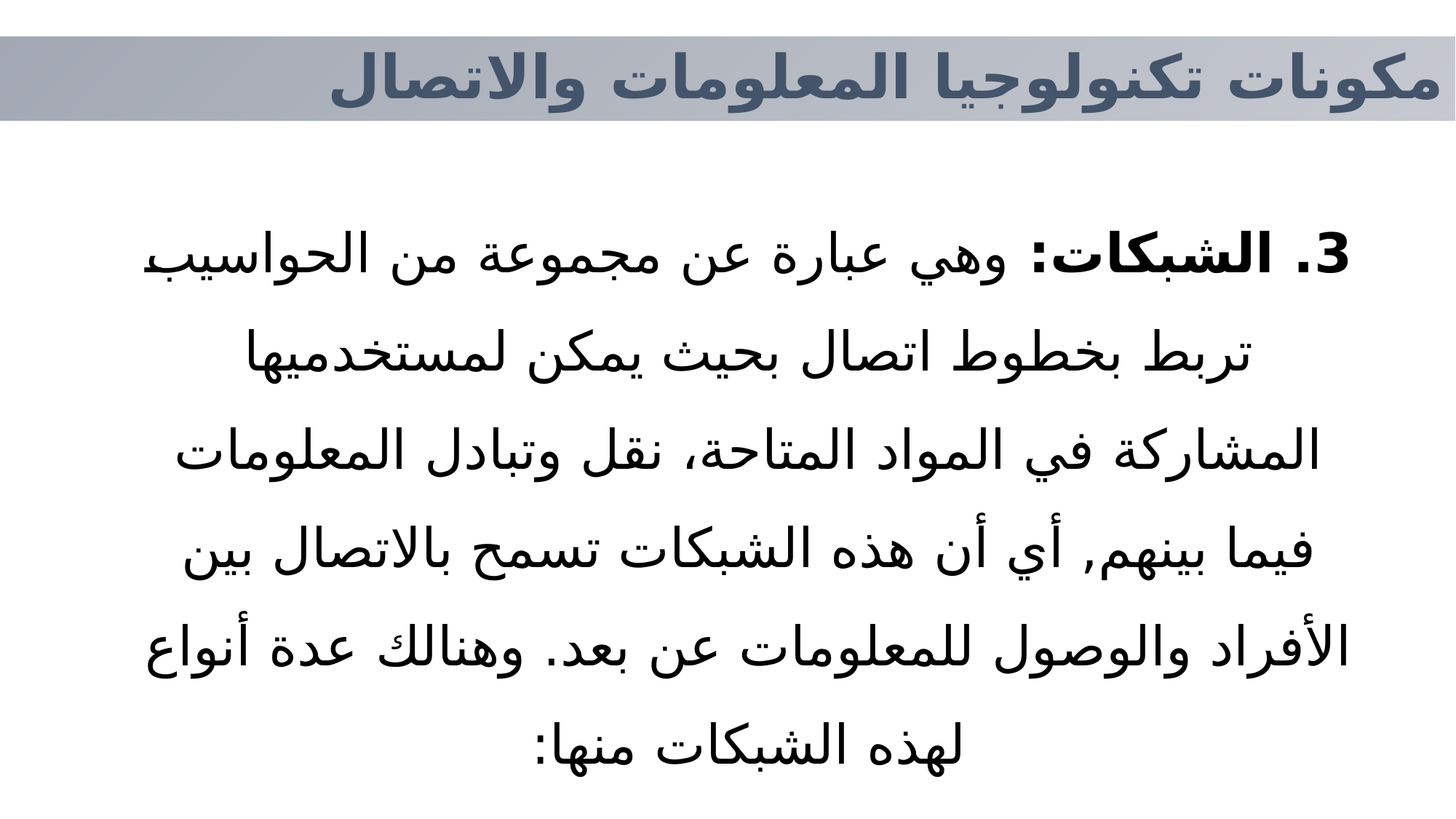

مكونات تكنولوجيا المعلومات والاتصال
3. الشبكات: وهي عبارة عن مجموعة من الحواسيب تربط بخطوط اتصال بحيث يمكن لمستخدميها المشاركة في المواد المتاحة، نقل وتبادل المعلومات فيما بينهم, أي أن هذه الشبكات تسمح بالاتصال بين الأفراد والوصول للمعلومات عن بعد. وهنالك عدة أنواع لهذه الشبكات منها: